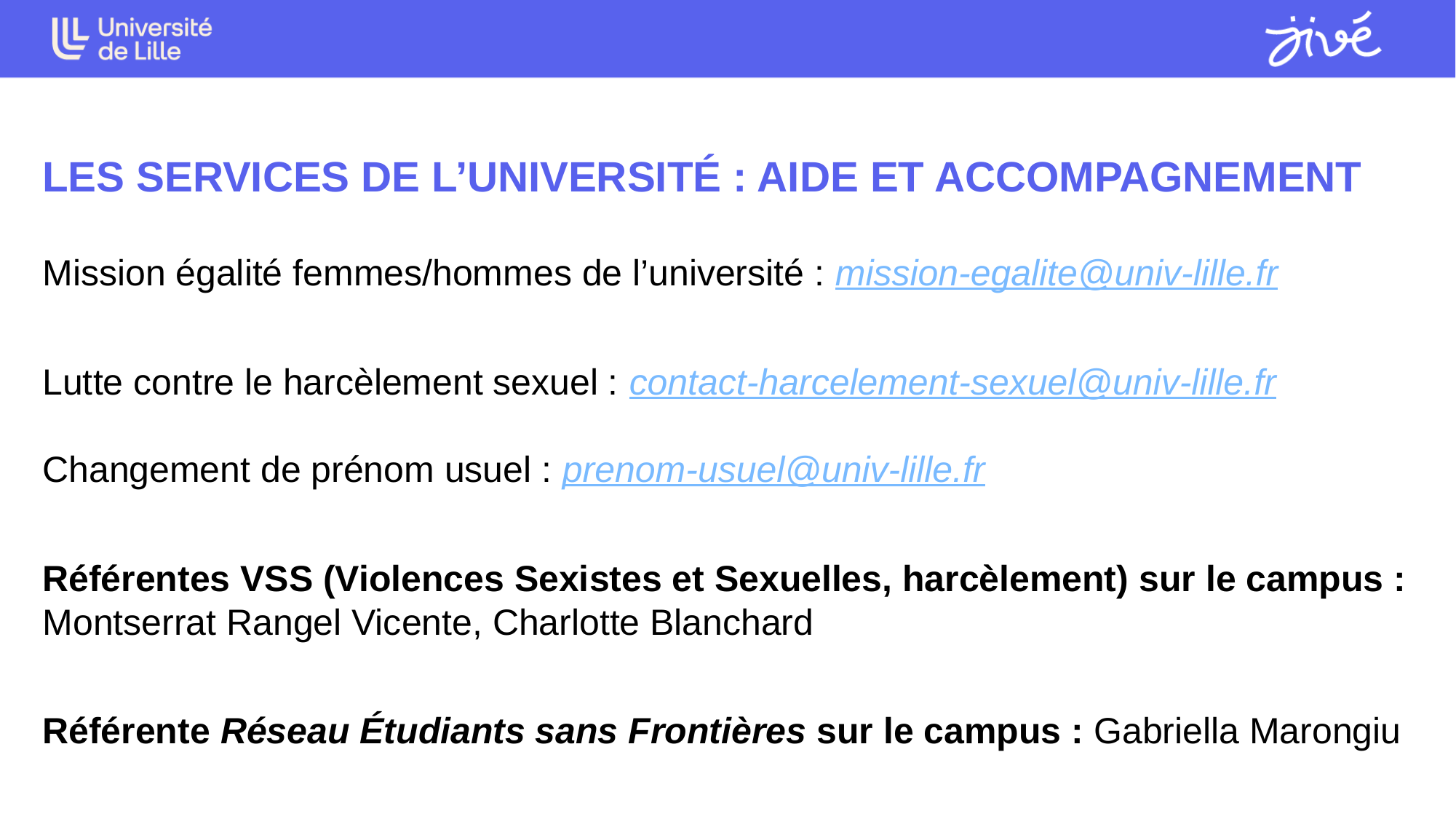

LES SERVICES DE L’UNIVERSITÉ : AIDE ET ACCOMPAGNEMENT

Mission égalité femmes/hommes de l’université : mission-egalite@univ-lille.fr

Lutte contre le harcèlement sexuel : contact-harcelement-sexuel@univ-lille.fr

Changement de prénom usuel : prenom-usuel@univ-lille.fr
Référentes VSS (Violences Sexistes et Sexuelles, harcèlement) sur le campus : Montserrat Rangel Vicente, Charlotte Blanchard

Référente Réseau Étudiants sans Frontières sur le campus : Gabriella Marongiu